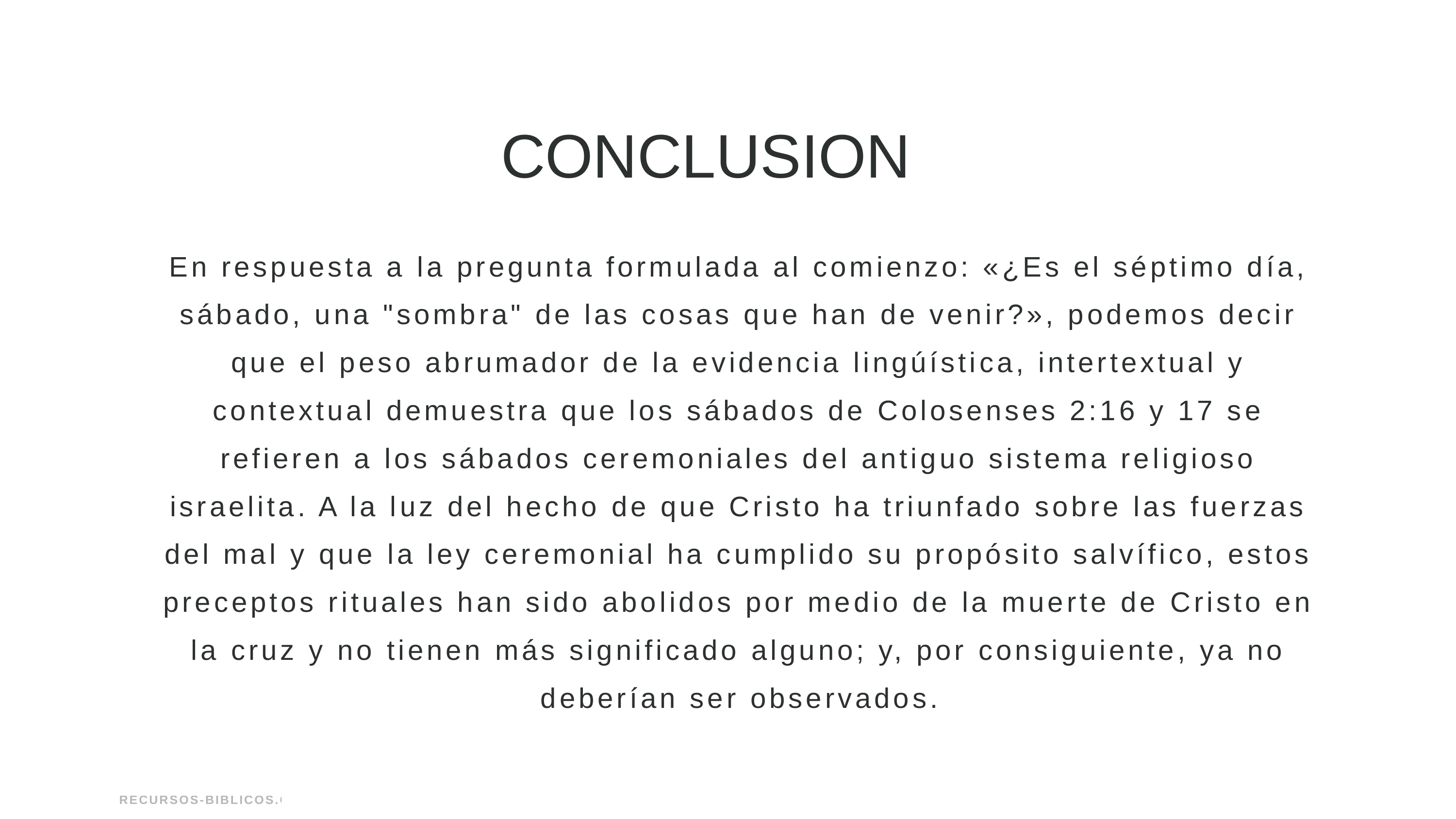

CONCLUSION
En respuesta a la pregunta formulada al comienzo: «¿Es el séptimo día, sábado, una "sombra" de las cosas que han de venir?», podemos decir que el peso abrumador de la evidencia lingúística, intertextual y contextual demuestra que los sábados de Colosenses 2:16 y 17 se refieren a los sábados ceremoniales del antiguo sistema religioso israelita. A la luz del hecho de que Cristo ha triunfado sobre las fuerzas del mal y que la ley ceremonial ha cumplido su propósito salvífico, estos preceptos rituales han sido abolidos por medio de la muerte de Cristo en la cruz y no tienen más significado alguno; y, por consiguiente, ya no deberían ser observados.
RECURSOS-BIBLICOS.COM